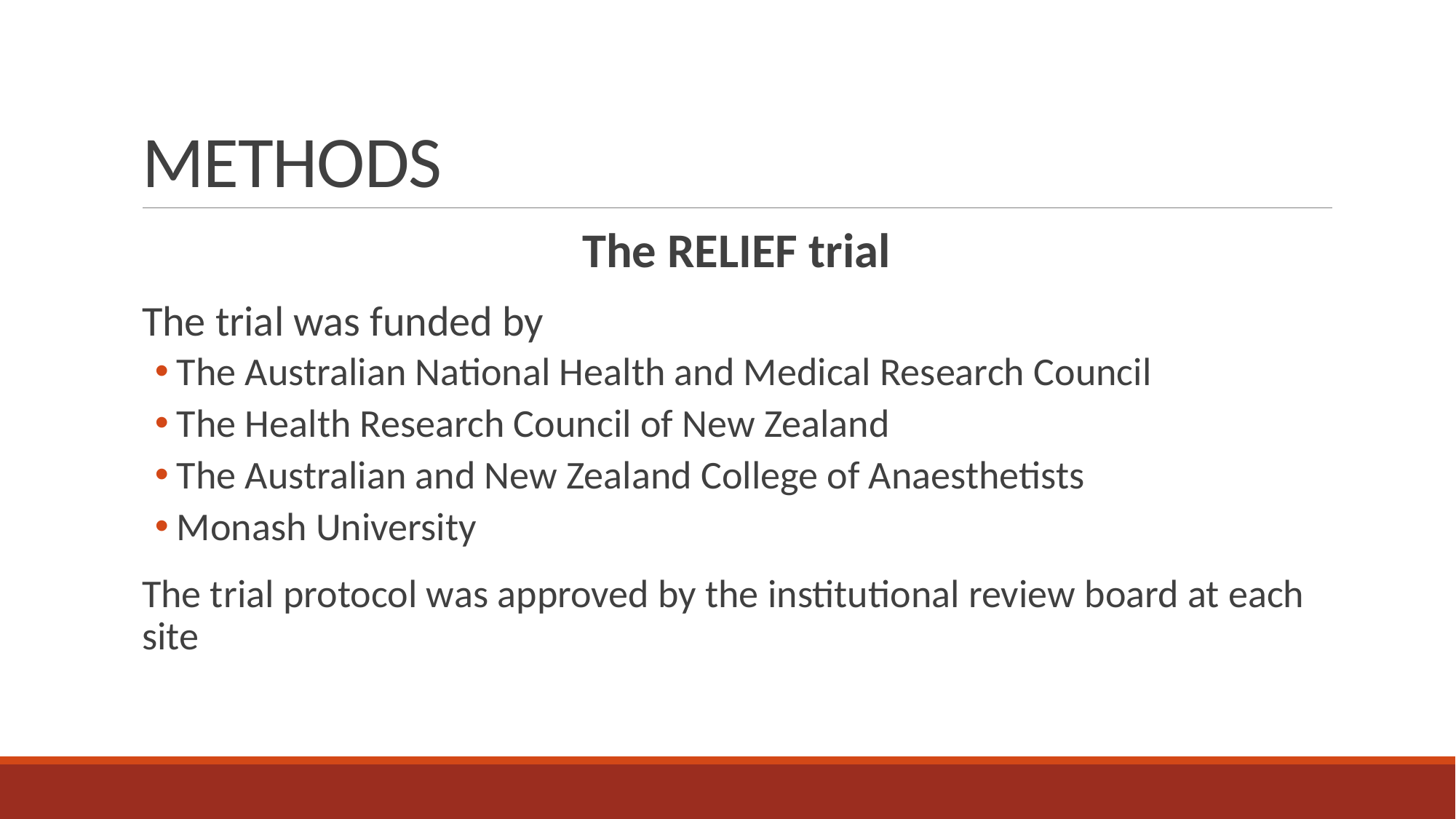

# METHODS
The RELIEF trial
The trial was funded by
The Australian National Health and Medical Research Council
The Health Research Council of New Zealand
The Australian and New Zealand College of Anaesthetists
Monash University
The trial protocol was approved by the institutional review board at each site